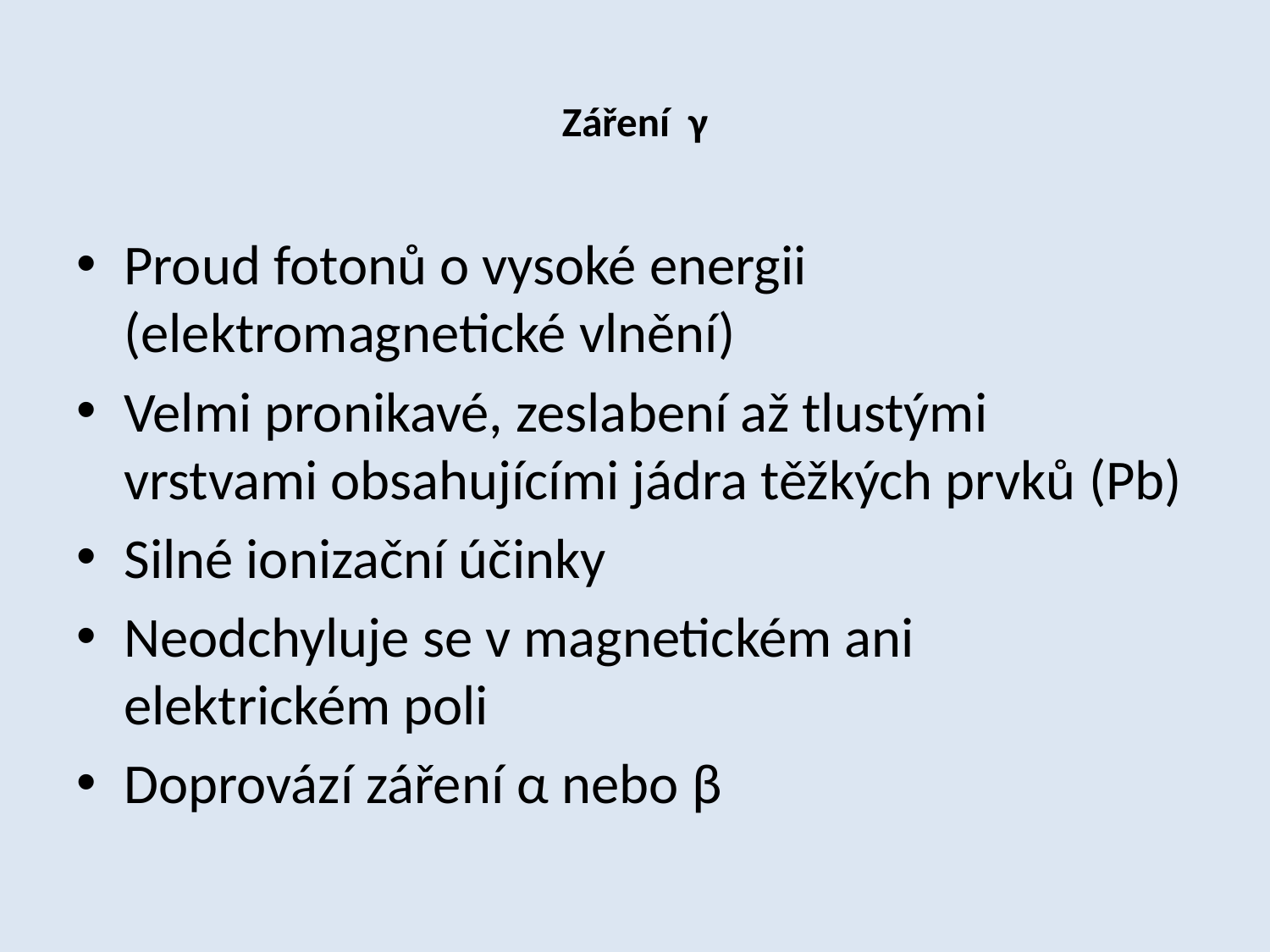

# Záření  γ
Proud fotonů o vysoké energii (elektromagnetické vlnění)
Velmi pronikavé, zeslabení až tlustými vrstvami obsahujícími jádra těžkých prvků (Pb)
Silné ionizační účinky
Neodchyluje se v magnetickém ani elektrickém poli
Doprovází záření α nebo β